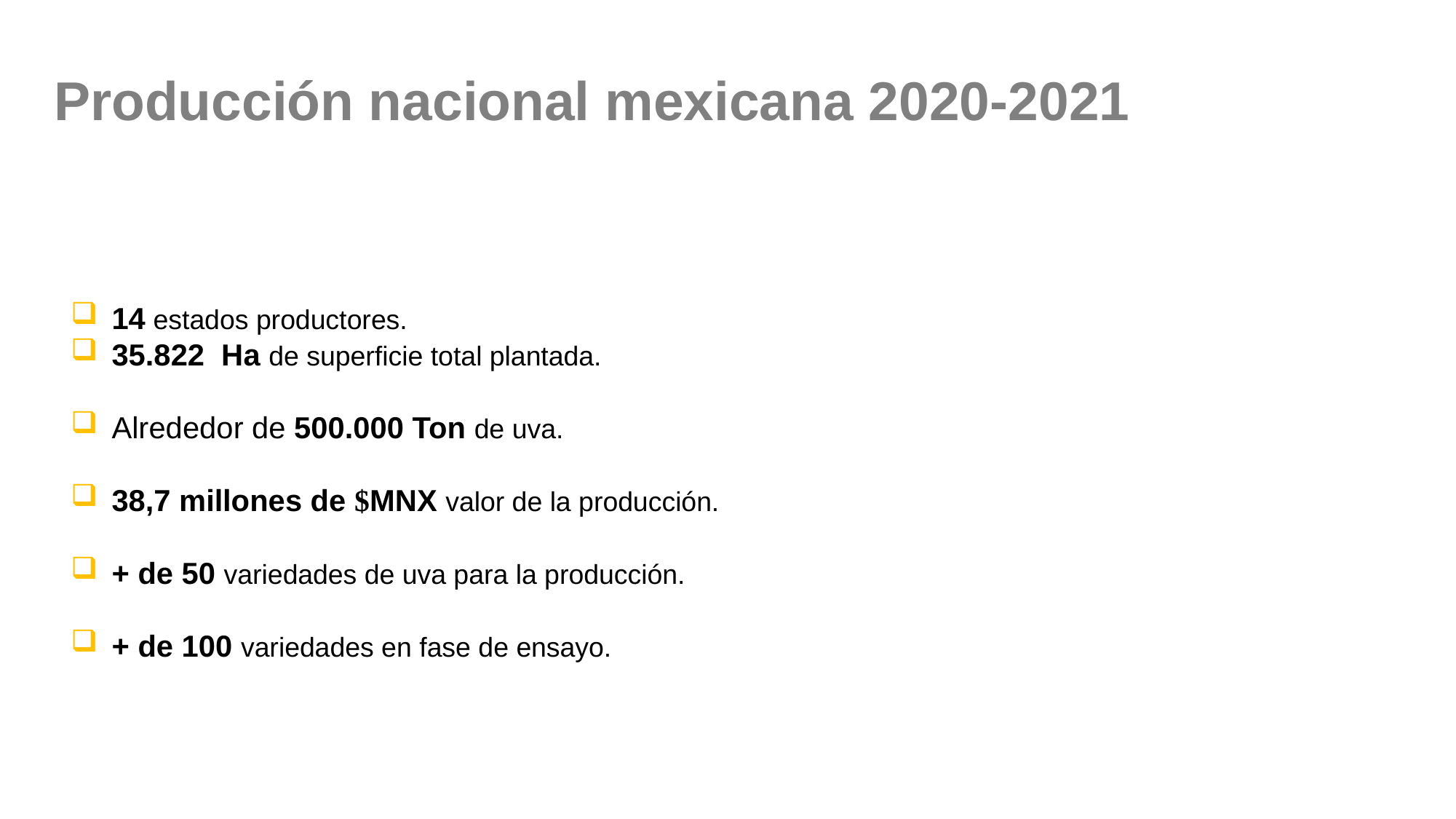

Producción nacional mexicana 2020-2021
14 estados productores.
35.822  Ha de superficie total plantada.
Alrededor de 500.000 Ton de uva.
38,7 millones de $MNX valor de la producción.
+ de 50 variedades de uva para la producción.
+ de 100 variedades en fase de ensayo.